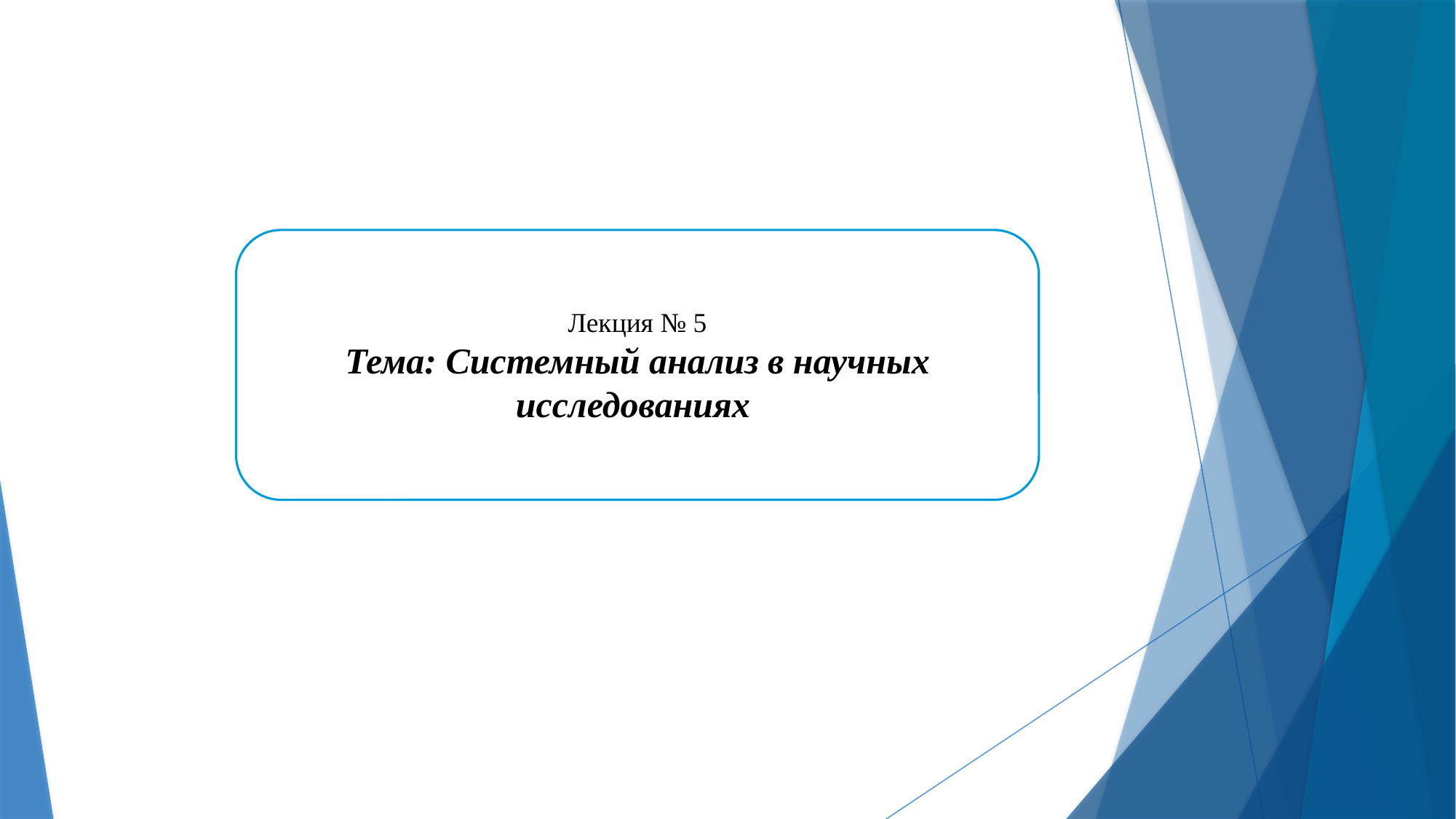

Лекция № 5
Тема: Системный анализ в научных исследованиях